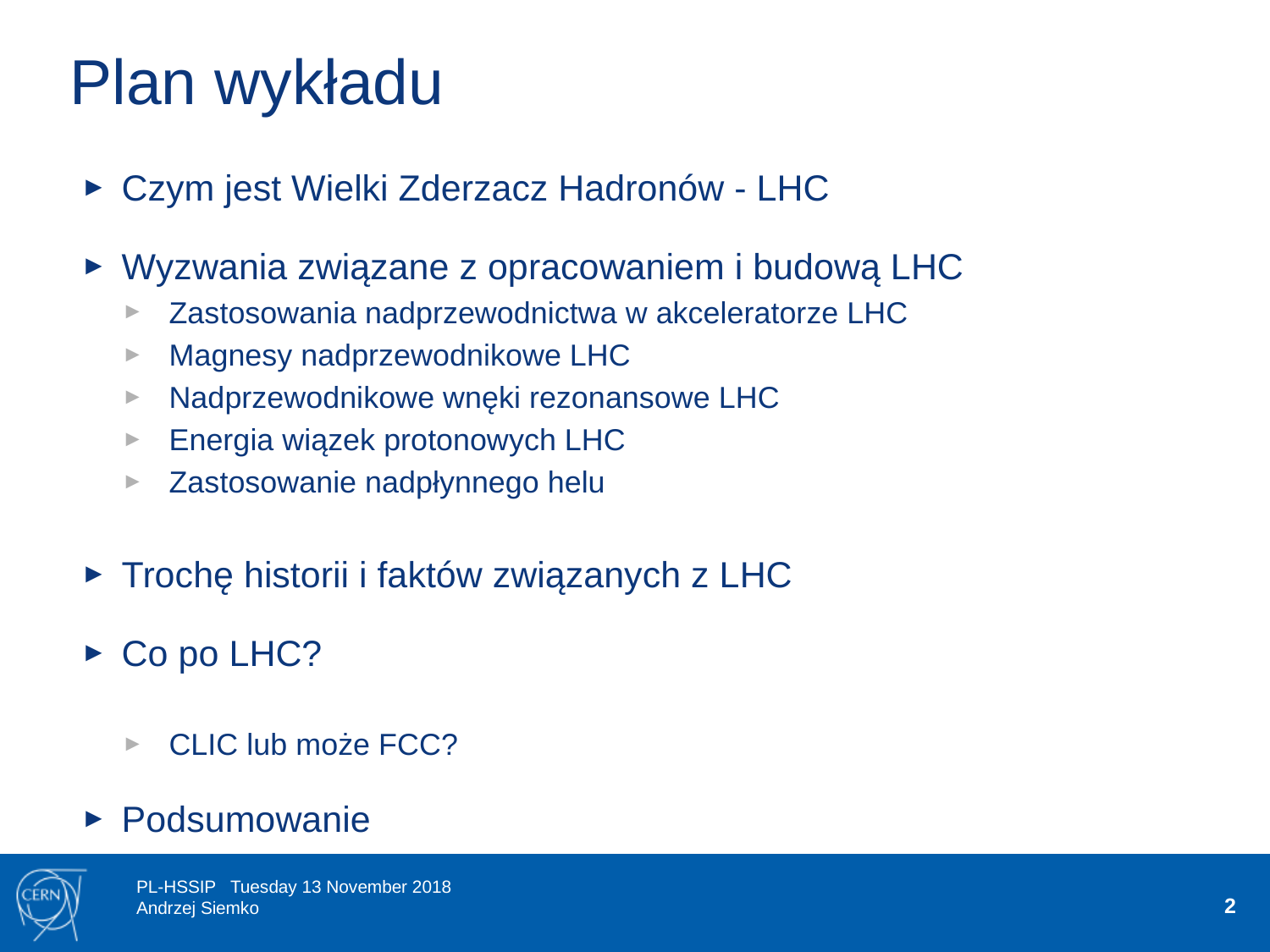

# Plan wykładu
Czym jest Wielki Zderzacz Hadronów - LHC

Wyzwania związane z opracowaniem i budową LHC
Zastosowania nadprzewodnictwa w akceleratorze LHC
Magnesy nadprzewodnikowe LHC
Nadprzewodnikowe wnęki rezonansowe LHC
Energia wiązek protonowych LHC
Zastosowanie nadpłynnego helu

Trochę historii i faktów związanych z LHC

Co po LHC?

CLIC lub może FCC?

Podsumowanie